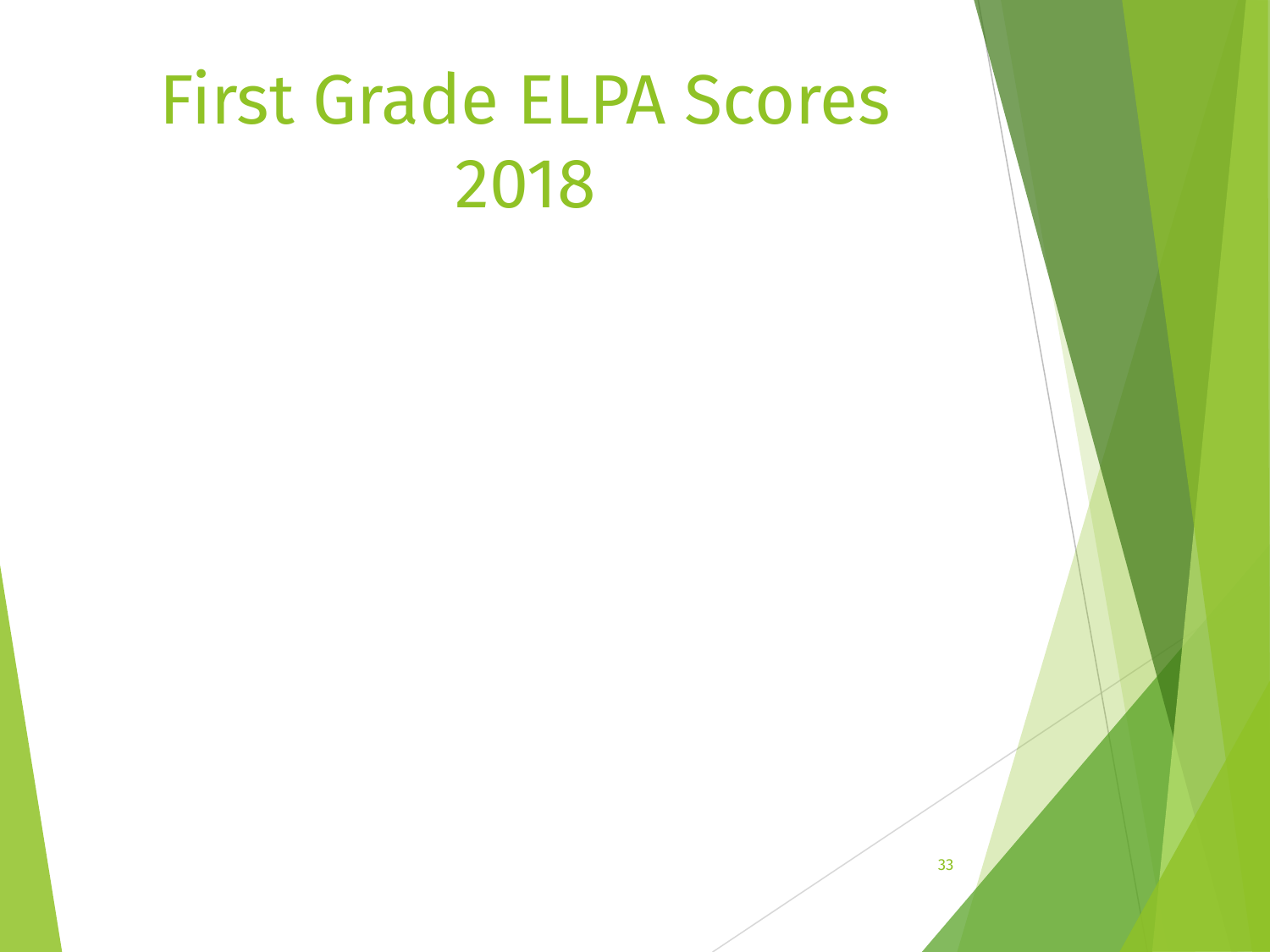

# First Grade ELPA Scores 2018

33